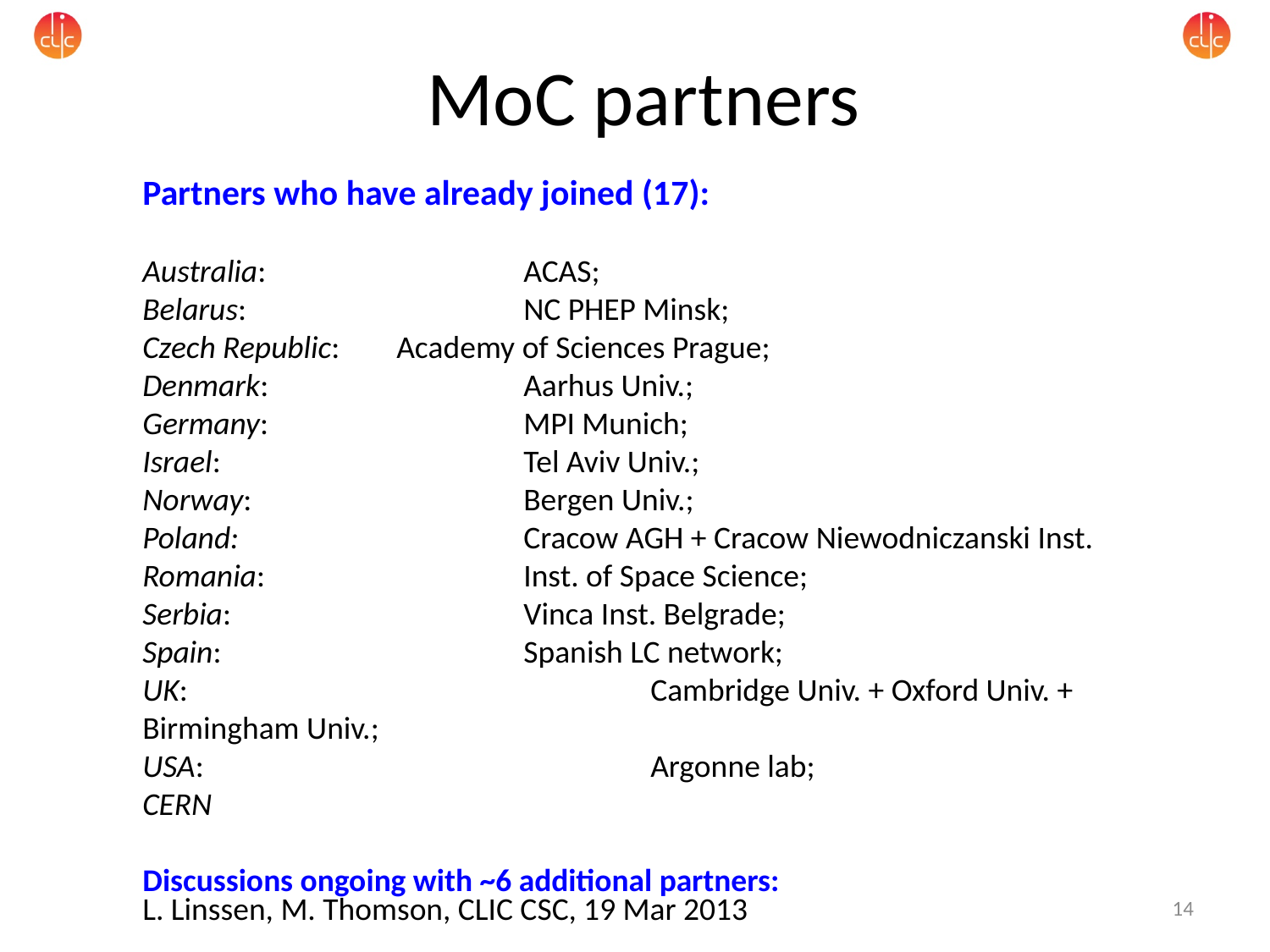

# MoC partners
Partners who have already joined (17):

Australia:			ACAS;
Belarus:			NC PHEP Minsk;
Czech Republic:	Academy of Sciences Prague;
Denmark:			Aarhus Univ.;
Germany:			MPI Munich;
Israel:			Tel Aviv Univ.;
Norway:			Bergen Univ.;
Poland:			Cracow AGH + Cracow Niewodniczanski Inst.
Romania:			Inst. of Space Science;
Serbia:			Vinca Inst. Belgrade;
Spain:			Spanish LC network;
UK:				Cambridge Univ. + Oxford Univ. + Birmingham Univ.;
USA:				Argonne lab;
CERN

Discussions ongoing with ~6 additional partners:
L. Linssen, M. Thomson, CLIC CSC, 19 Mar 2013
14